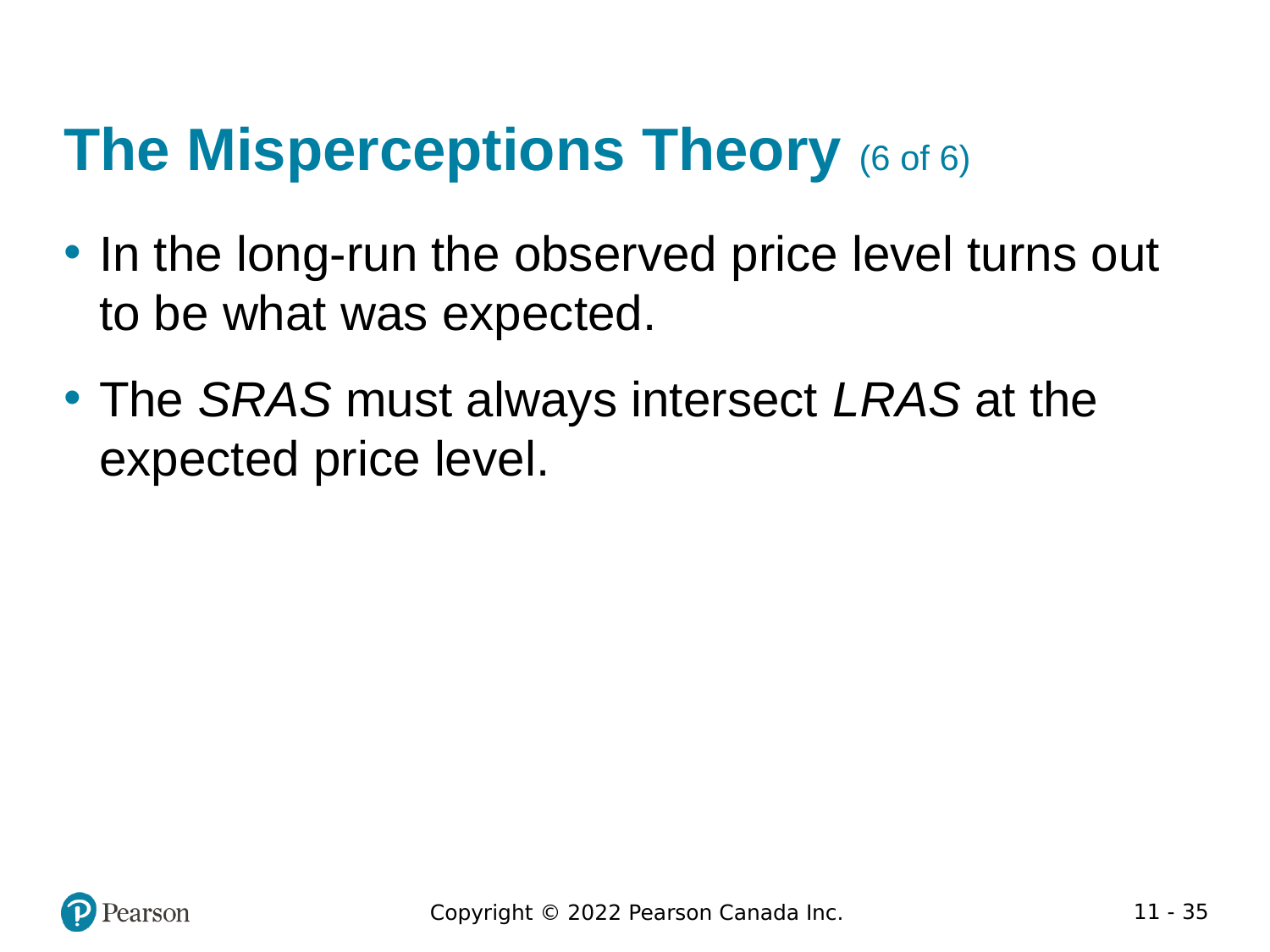

# The Misperceptions Theory (6 of 6)
In the long-run the observed price level turns out to be what was expected.
The SRAS must always intersect LRAS at the expected price level.